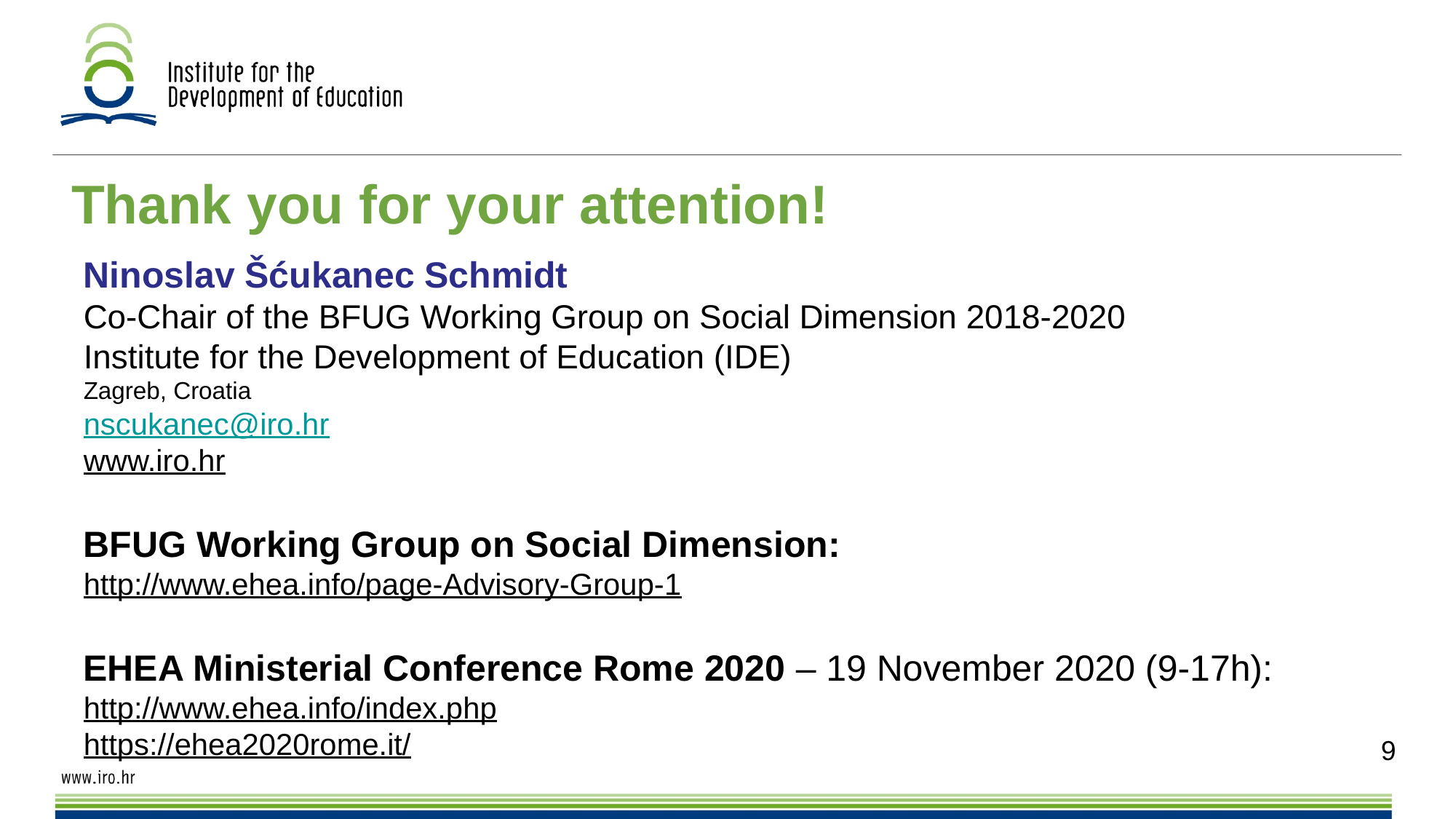

# Thank you for your attention!
Ninoslav Šćukanec Schmidt
Co-Chair of the BFUG Working Group on Social Dimension 2018-2020
Institute for the Development of Education (IDE)
Zagreb, Croatia
nscukanec@iro.hr
www.iro.hr

BFUG Working Group on Social Dimension:
http://www.ehea.info/page-Advisory-Group-1

EHEA Ministerial Conference Rome 2020 – 19 November 2020 (9-17h):
http://www.ehea.info/index.php
https://ehea2020rome.it/
9